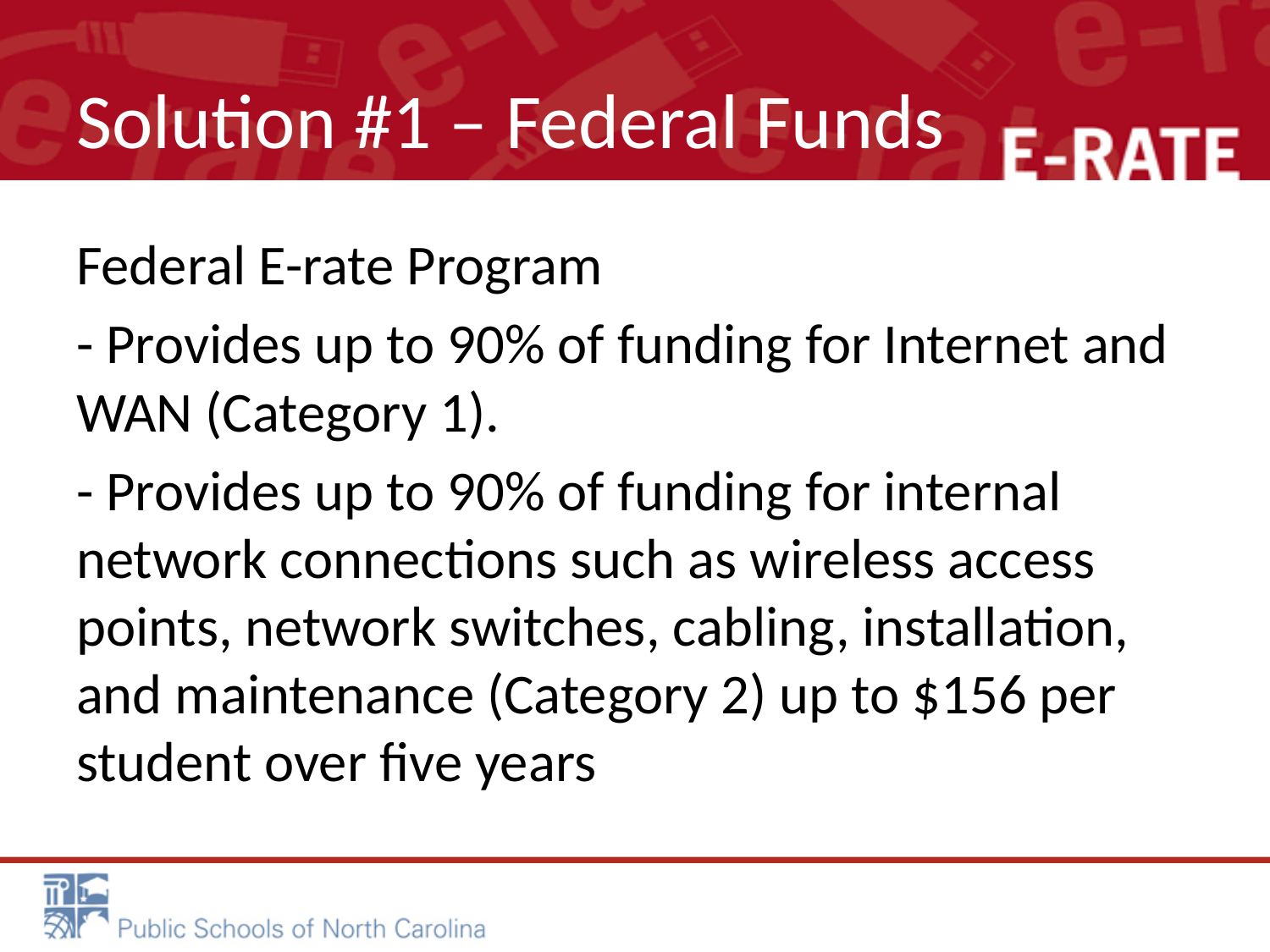

# Solution #1 – Federal Funds
Federal E-rate Program
- Provides up to 90% of funding for Internet and WAN (Category 1).
- Provides up to 90% of funding for internal network connections such as wireless access points, network switches, cabling, installation, and maintenance (Category 2) up to $156 per student over five years